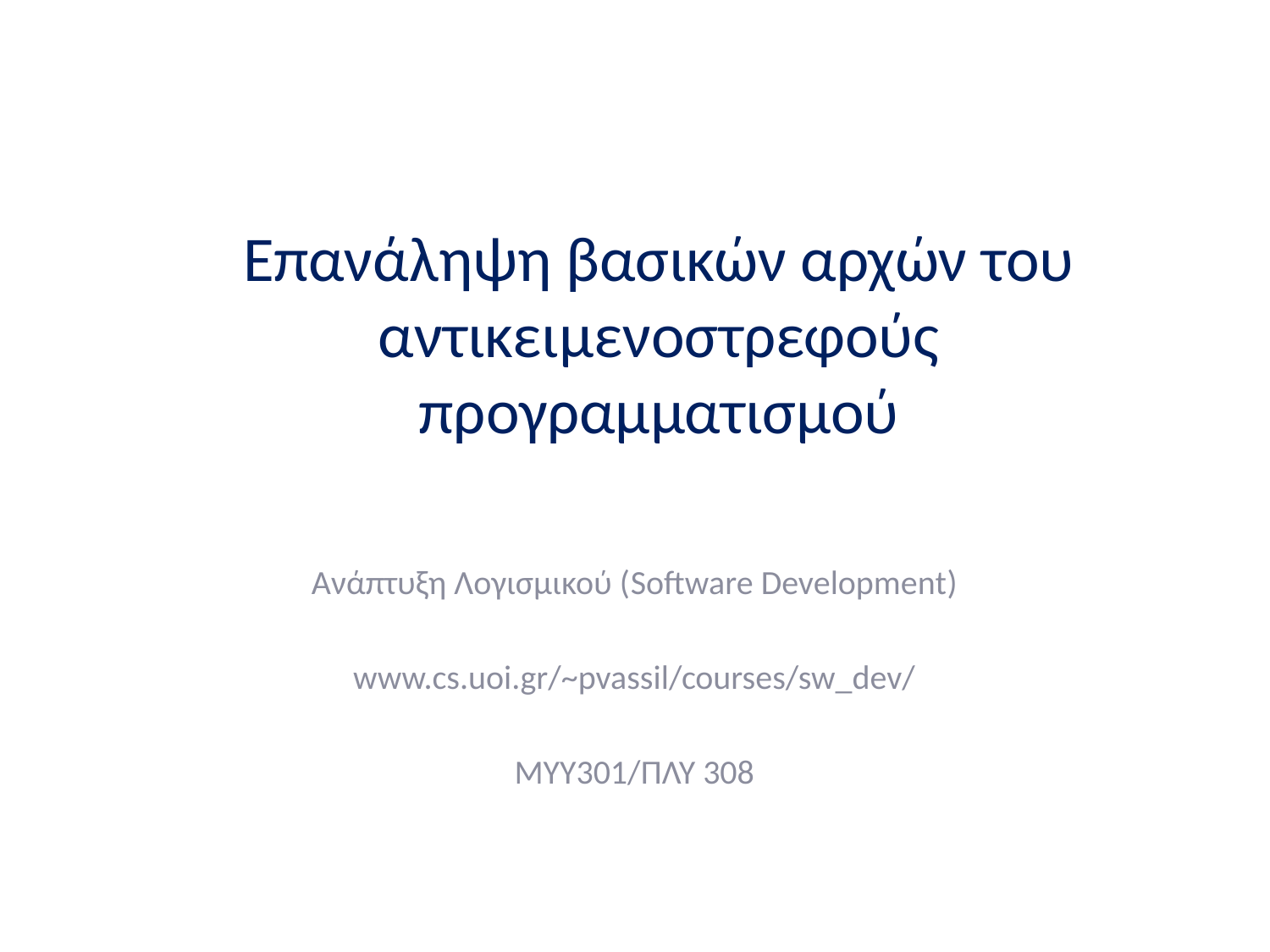

# Επανάληψη βασικών αρχών του αντικειμενοστρεφούς προγραμματισμού
Ανάπτυξη Λογισμικού (Software Development)

www.cs.uoi.gr/~pvassil/courses/sw_dev/

ΜΥΥ301/ΠΛΥ 308